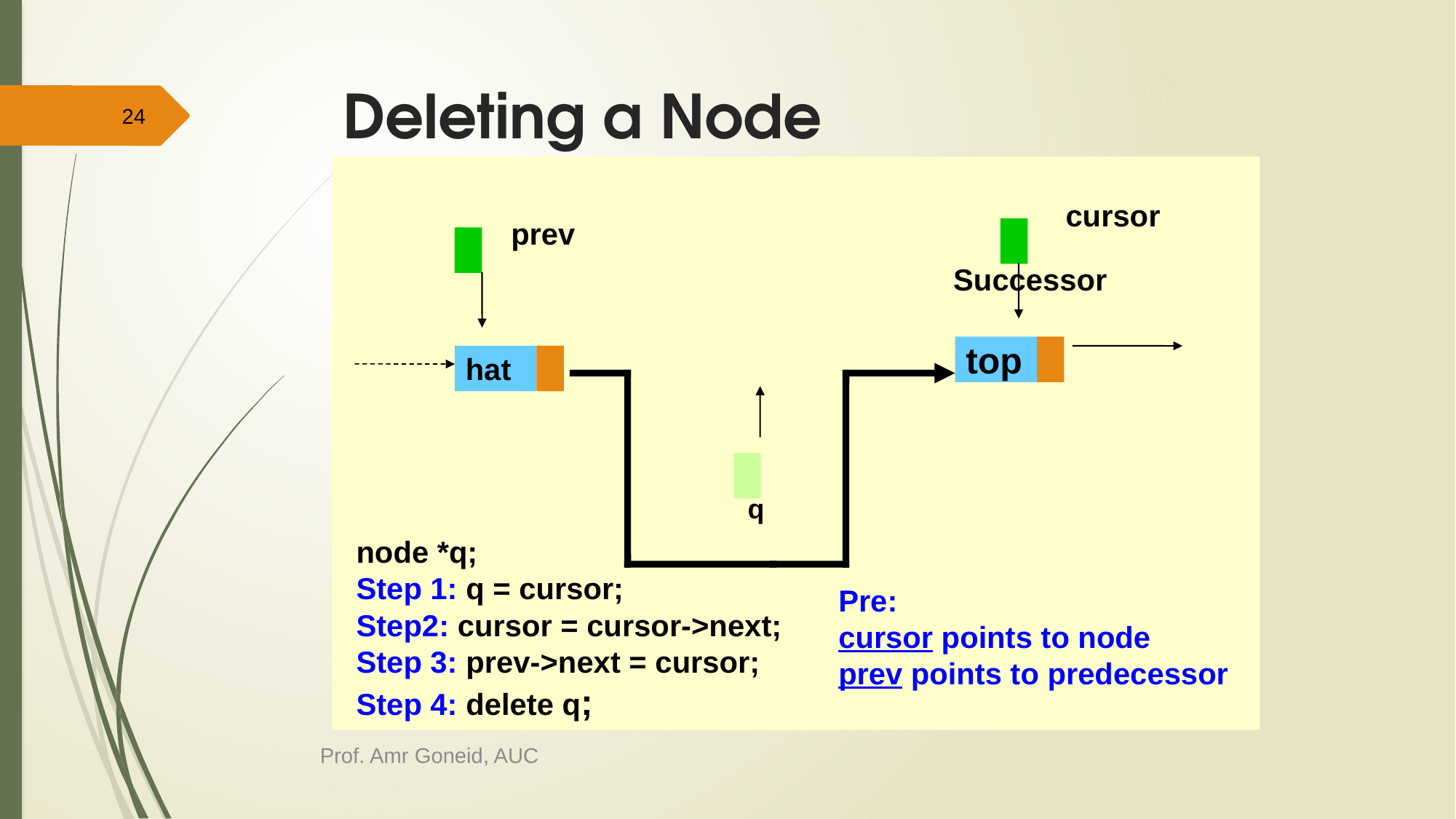

# Deleting a Node
24

cursor
prev

Successor

top

hat

q
node *q;
Step 1: q = cursor;
Step2: cursor = cursor->next;
Step 3: prev->next = cursor;
Step 4: delete q;

Pre:
cursor points to node
prev points to predecessor
Prof. Amr Goneid, AUC